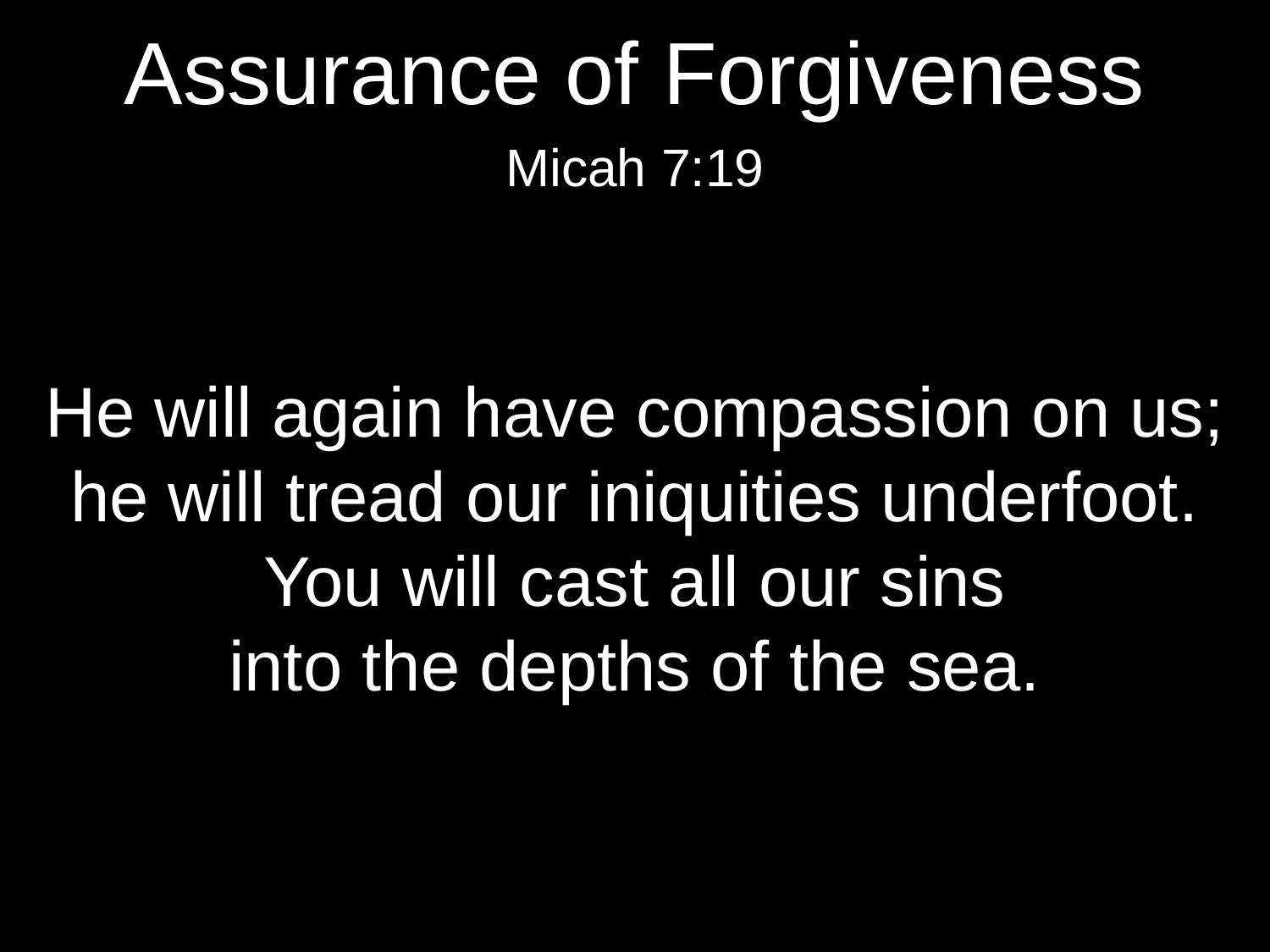

Assurance of Forgiveness
Micah 7:19
He will again have compassion on us;
he will tread our iniquities underfoot.
You will cast all our sins
into the depths of the sea.